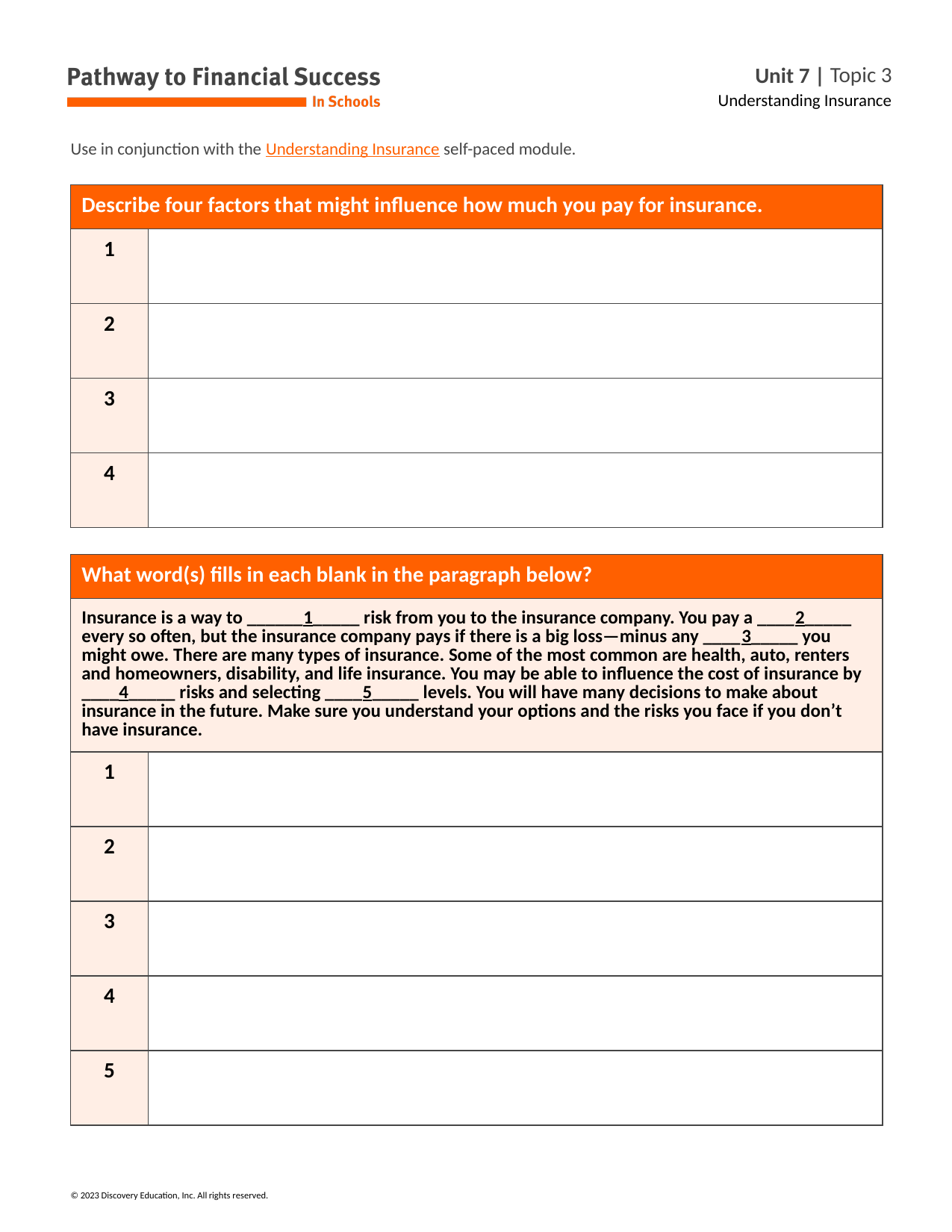

Use in conjunction with the Understanding Insurance self-paced module.
| Describe four factors that might influence how much you pay for insurance. |  |
| --- | --- |
| 1 |  |
| 2 |  |
| 3 |  |
| 4 |  |

| What word(s) fills in each blank in the paragraph below? |  |
| --- | --- |
| Insurance is a way to \_\_\_\_\_\_1\_\_\_\_\_ risk from you to the insurance company. You pay a \_\_\_\_2\_\_\_\_\_ every so often, but the insurance company pays if there is a big loss—minus any \_\_\_\_3\_\_\_\_\_ you might owe. There are many types of insurance. Some of the most common are health, auto, renters and homeowners, disability, and life insurance. You may be able to influence the cost of insurance by \_\_\_\_4\_\_\_\_\_ risks and selecting \_\_\_\_5\_\_\_\_\_ levels. You will have many decisions to make about insurance in the future. Make sure you understand your options and the risks you face if you don’t have insurance. |  |
| 1 |  |
| 2 |  |
| 3 |  |
| 4 |  |
| 5 |  |